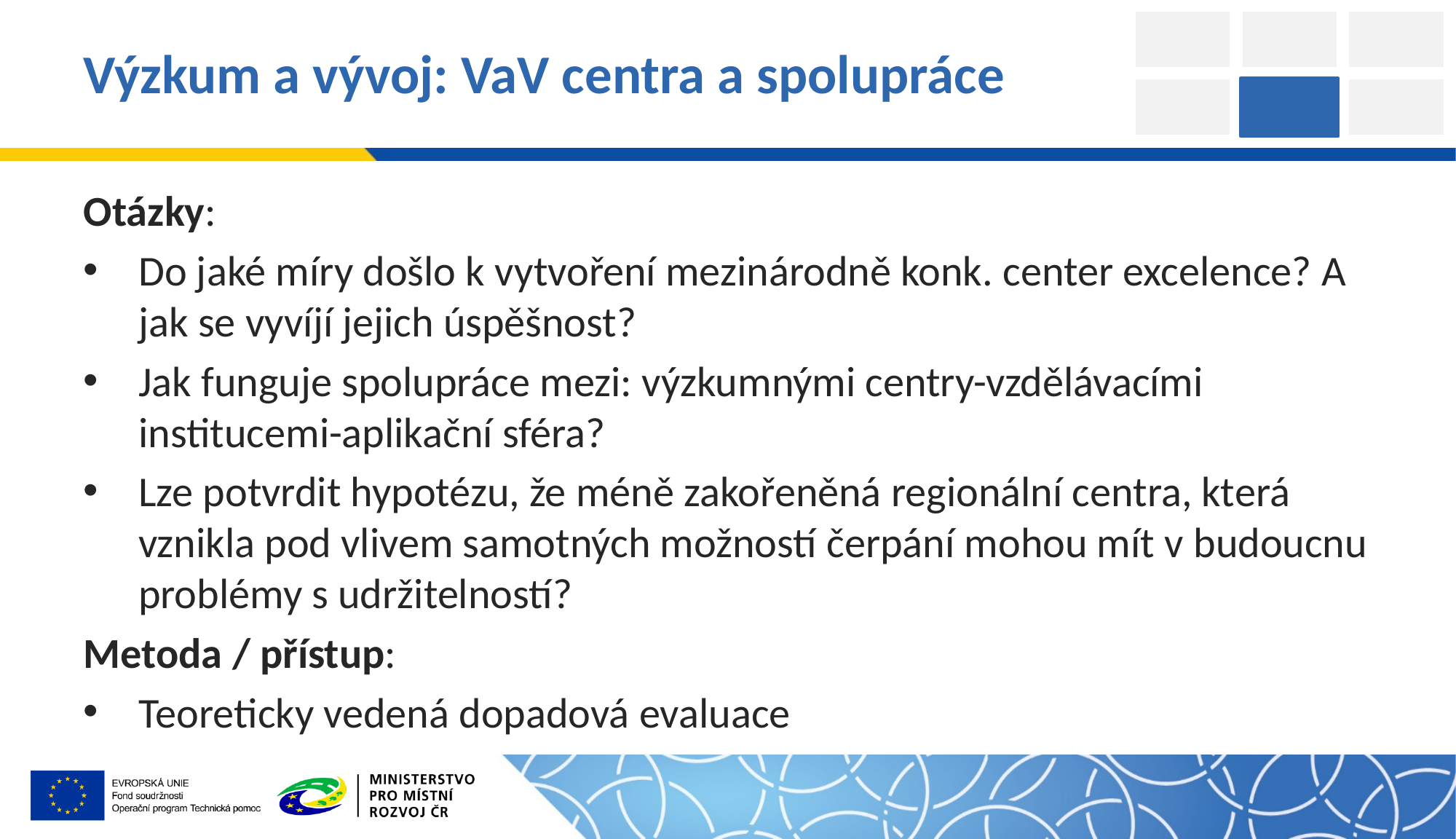

# Výzkum a vývoj: VaV centra a spolupráce
Otázky:
Do jaké míry došlo k vytvoření mezinárodně konk. center excelence? A jak se vyvíjí jejich úspěšnost?
Jak funguje spolupráce mezi: výzkumnými centry-vzdělávacími institucemi-aplikační sféra?
Lze potvrdit hypotézu, že méně zakořeněná regionální centra, která vznikla pod vlivem samotných možností čerpání mohou mít v budoucnu problémy s udržitelností?
Metoda / přístup:
Teoreticky vedená dopadová evaluace